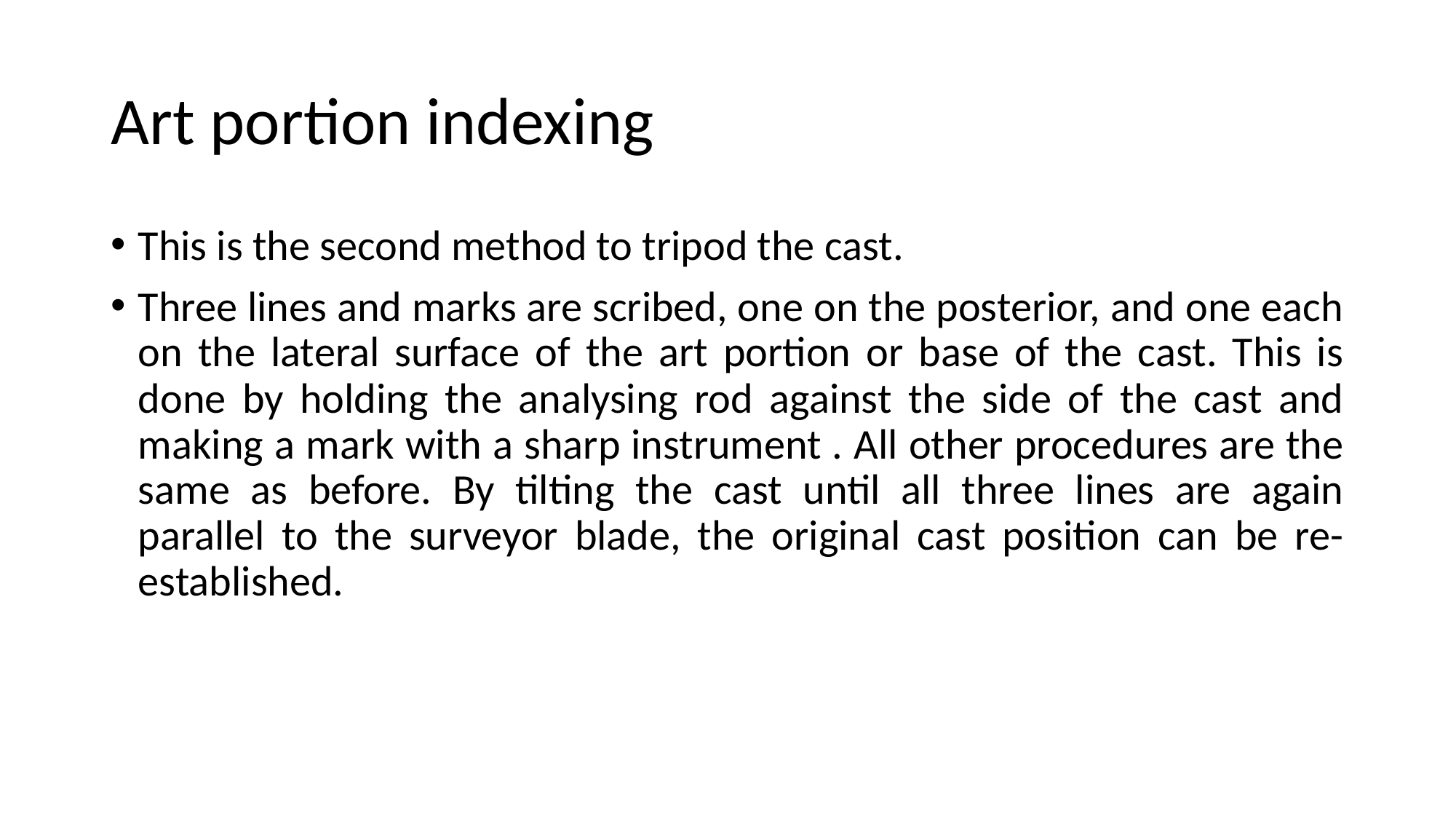

# Art portion indexing
This is the second method to tripod the cast.
Three lines and marks are scribed, one on the posterior, and one each on the lateral surface of the art portion or base of the cast. This is done by holding the analysing rod against the side of the cast and making a mark with a sharp instrument . All other procedures are the same as before. By tilting the cast until all three lines are again parallel to the surveyor blade, the original cast position can be re-established.